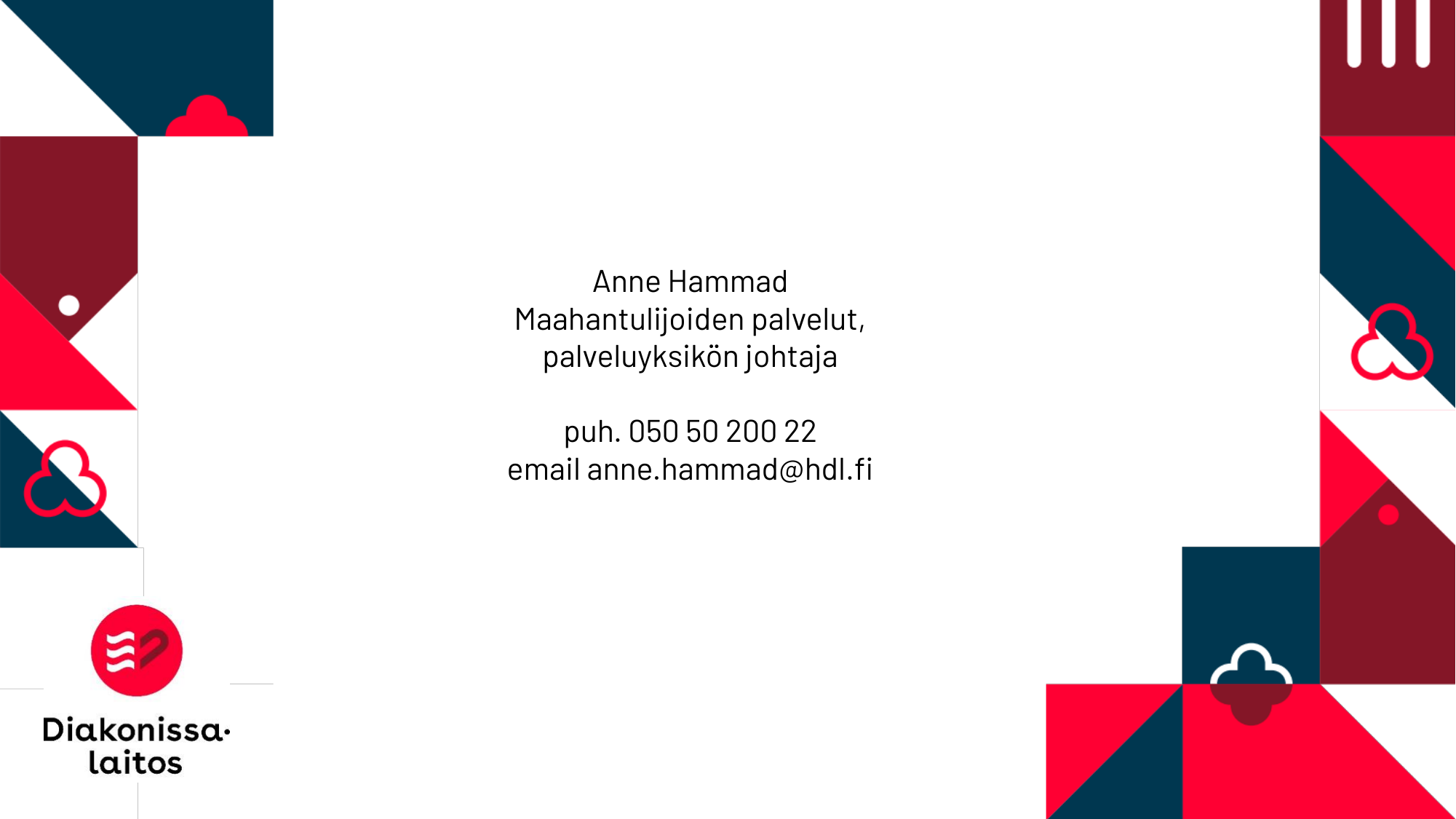

# Anne Hammad Maahantulijoiden palvelut, palveluyksikön johtaja puh. 050 50 200 22 email anne.hammad@hdl.fi